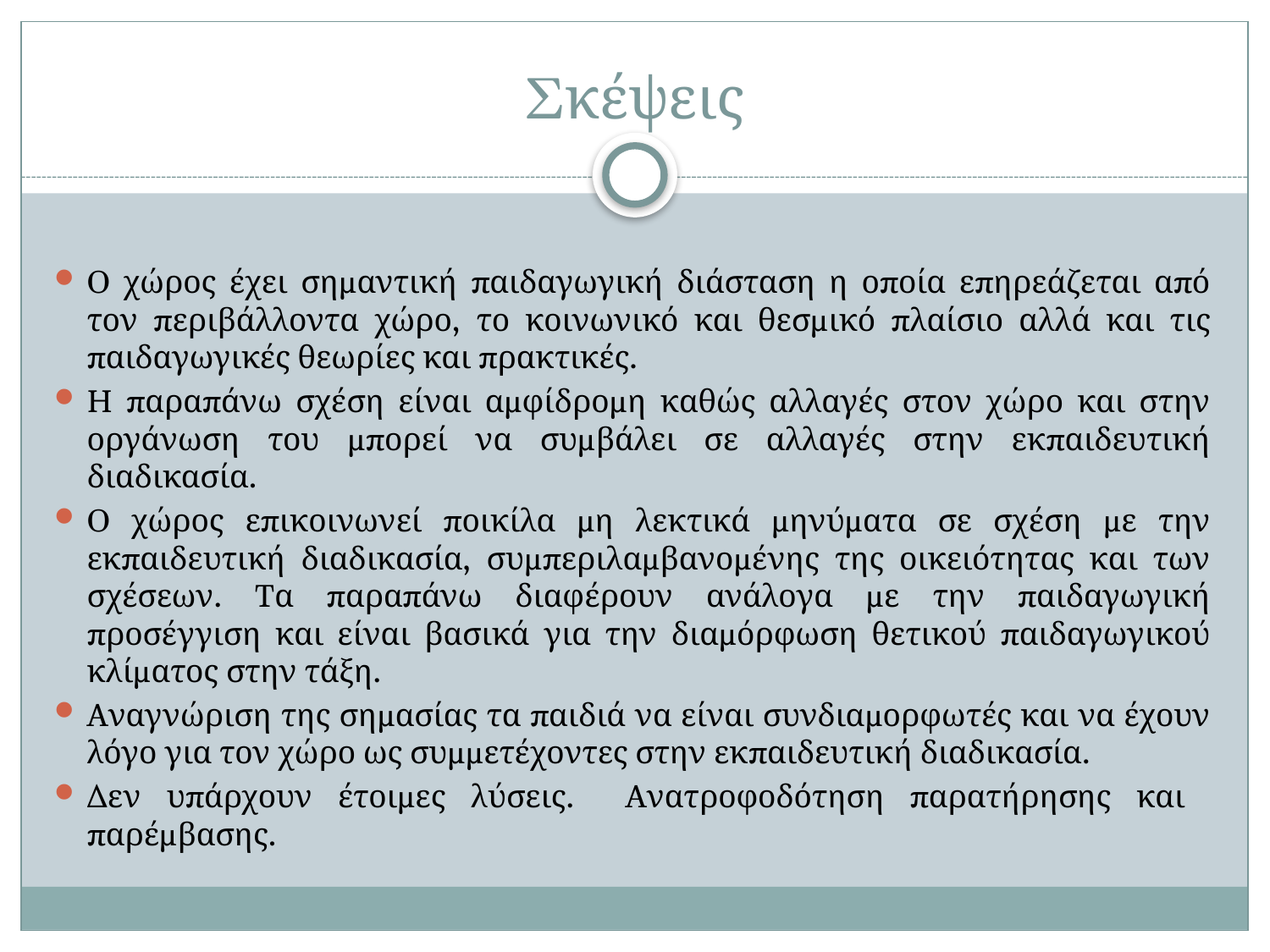

# Σκέψεις

Ο χώρος έχει σημαντική παιδαγωγική διάσταση η οποία επηρεάζεται από τον περιβάλλοντα χώρο, το κοινωνικό και θεσμικό πλαίσιο αλλά και τις παιδαγωγικές θεωρίες και πρακτικές.
Η παραπάνω σχέση είναι αμφίδρομη καθώς αλλαγές στον χώρο και στην οργάνωση του μπορεί να συμβάλει σε αλλαγές στην εκπαιδευτική διαδικασία.
Ο χώρος επικοινωνεί ποικίλα μη λεκτικά μηνύματα σε σχέση με την εκπαιδευτική διαδικασία, συμπεριλαμβανομένης της οικειότητας και των σχέσεων. Τα παραπάνω διαφέρουν ανάλογα με την παιδαγωγική προσέγγιση και είναι βασικά για την διαμόρφωση θετικού παιδαγωγικού κλίματος στην τάξη.
Αναγνώριση της σημασίας τα παιδιά να είναι συνδιαμορφωτές και να έχουν λόγο για τον χώρο ως συμμετέχοντες στην εκπαιδευτική διαδικασία.
Δεν υπάρχουν έτοιμες λύσεις.  Ανατροφοδότηση παρατήρησης και  παρέμβασης.